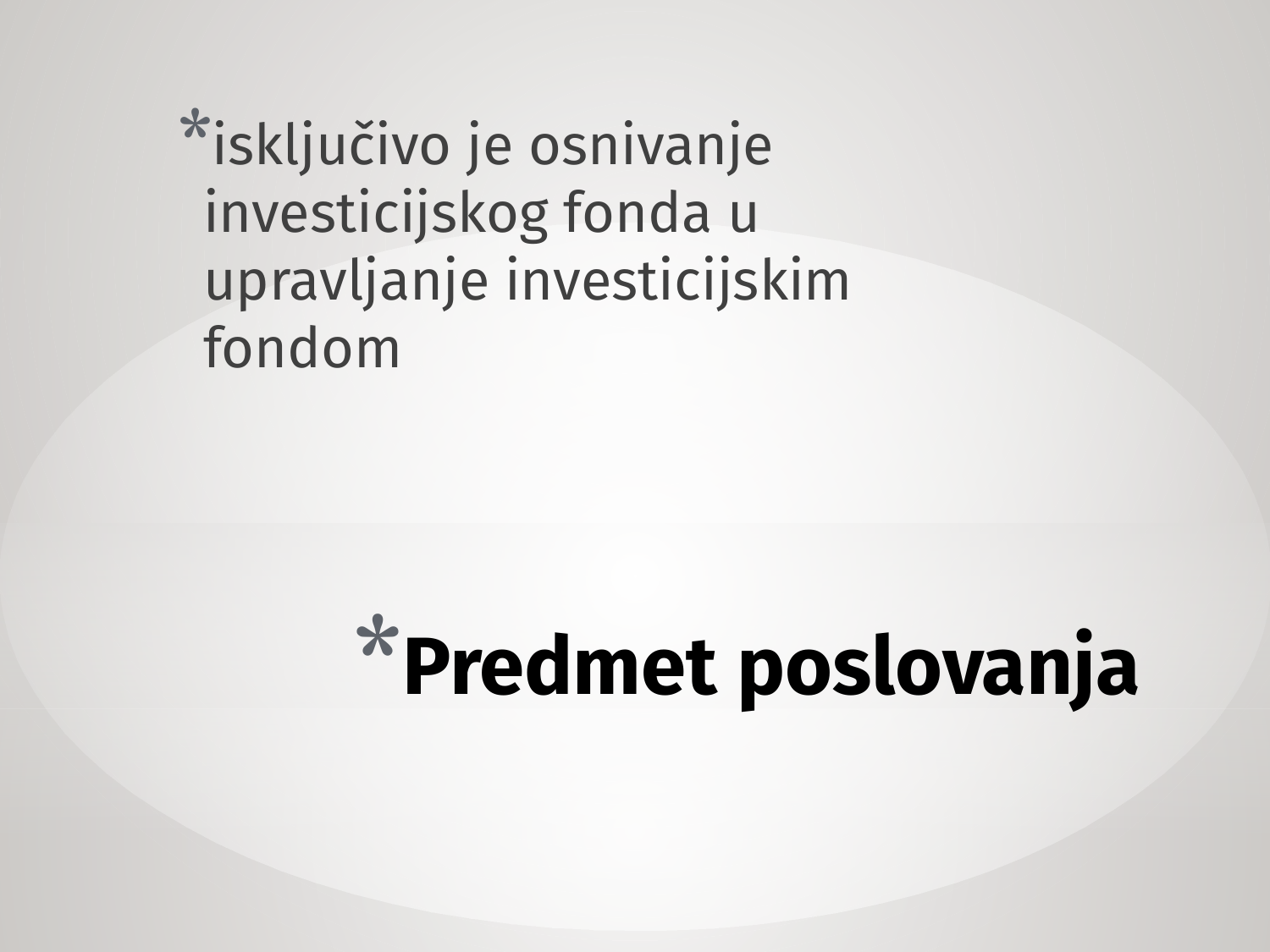

isključivo je osnivanje investicijskog fonda u upravljanje investicijskim fondom
# Predmet poslovanja